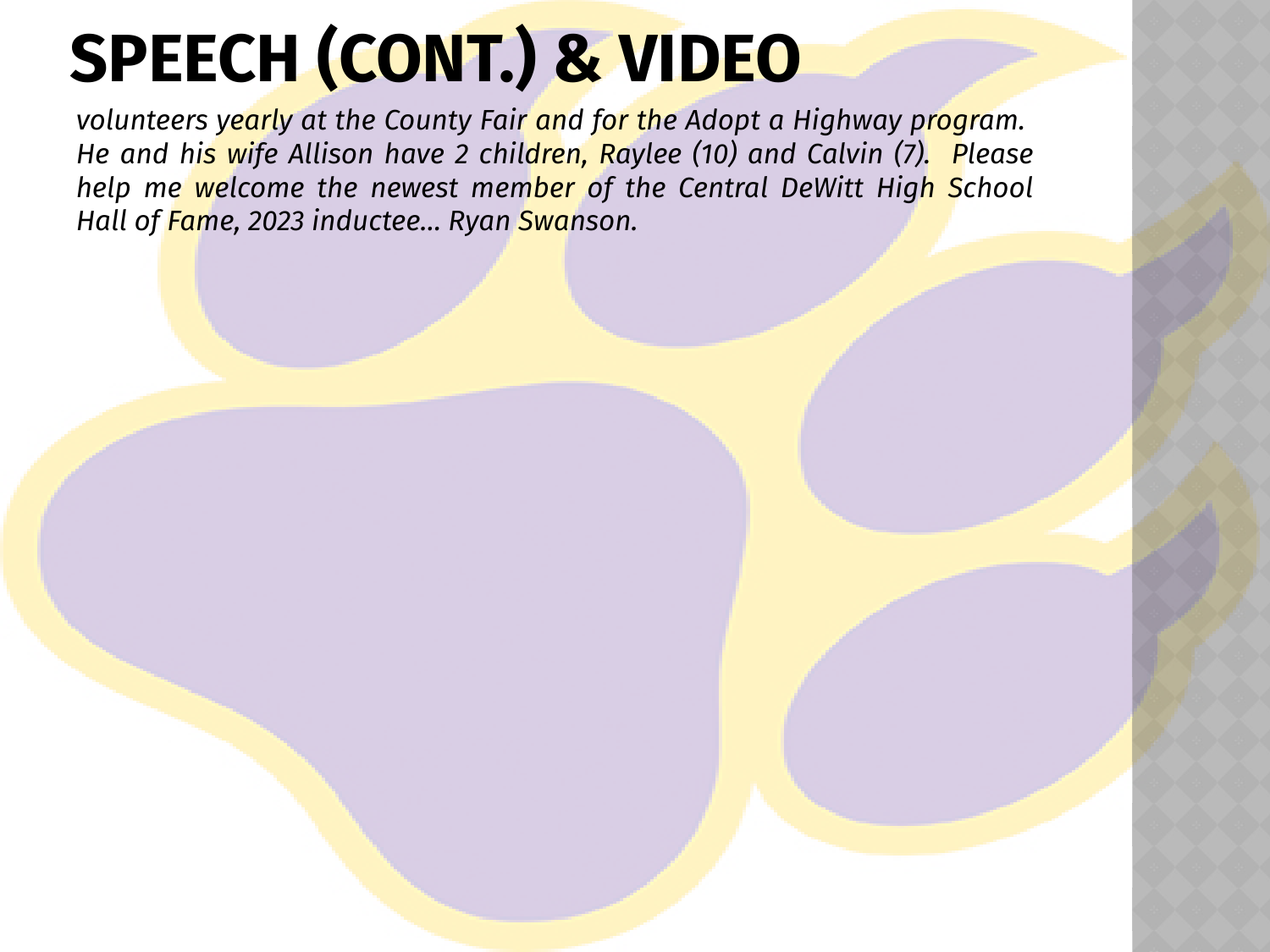

# Speech (cont.) & video
volunteers yearly at the County Fair and for the Adopt a Highway program.  He and his wife Allison have 2 children, Raylee (10) and Calvin (7).  Please help me welcome the newest member of the Central DeWitt High School Hall of Fame, 2023 inductee… Ryan Swanson.